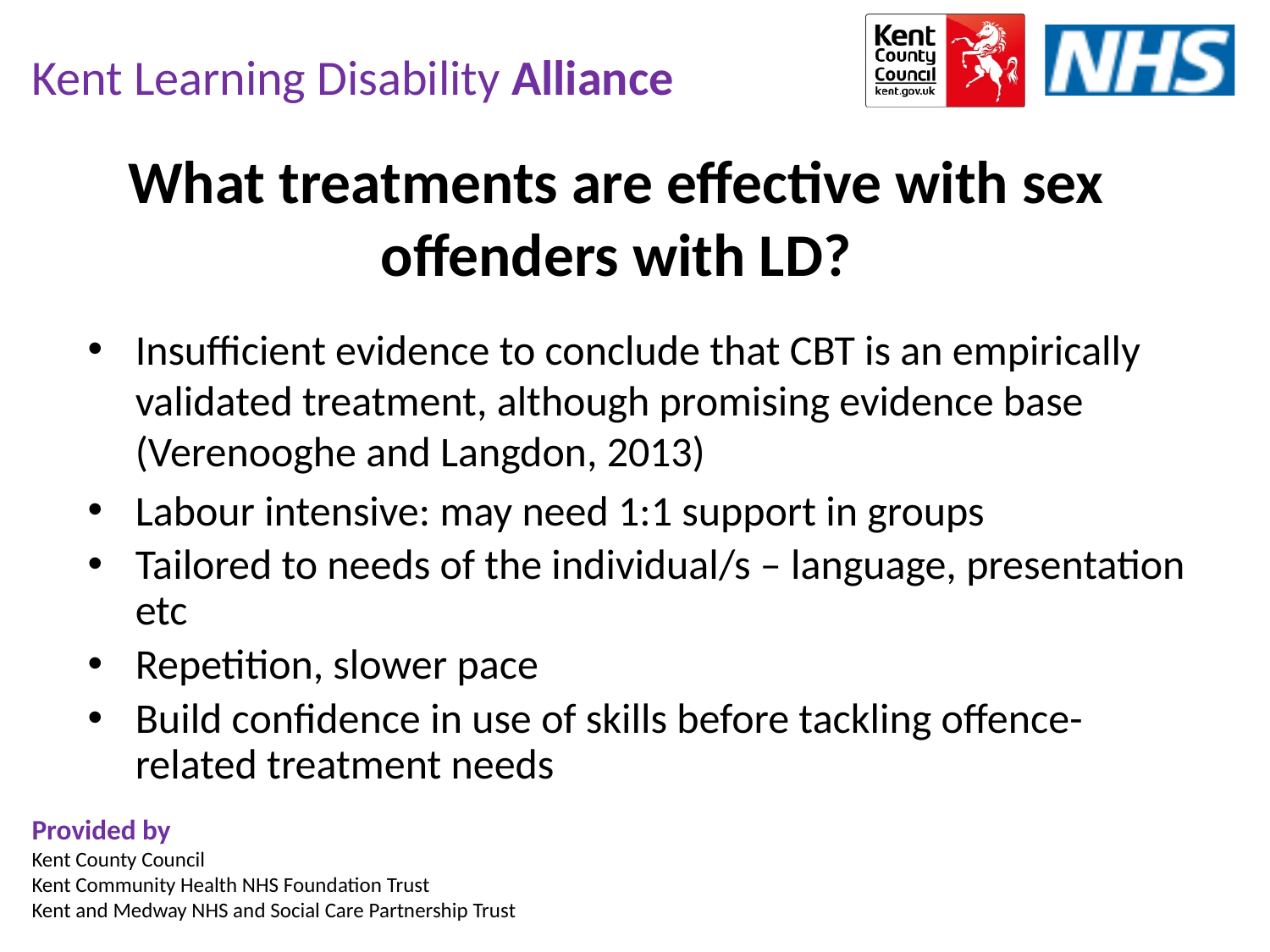

What treatments are effective with sex offenders with LD?
Insufficient evidence to conclude that CBT is an empirically validated treatment, although promising evidence base (Verenooghe and Langdon, 2013)
Labour intensive: may need 1:1 support in groups
Tailored to needs of the individual/s – language, presentation etc
Repetition, slower pace
Build confidence in use of skills before tackling offence-related treatment needs